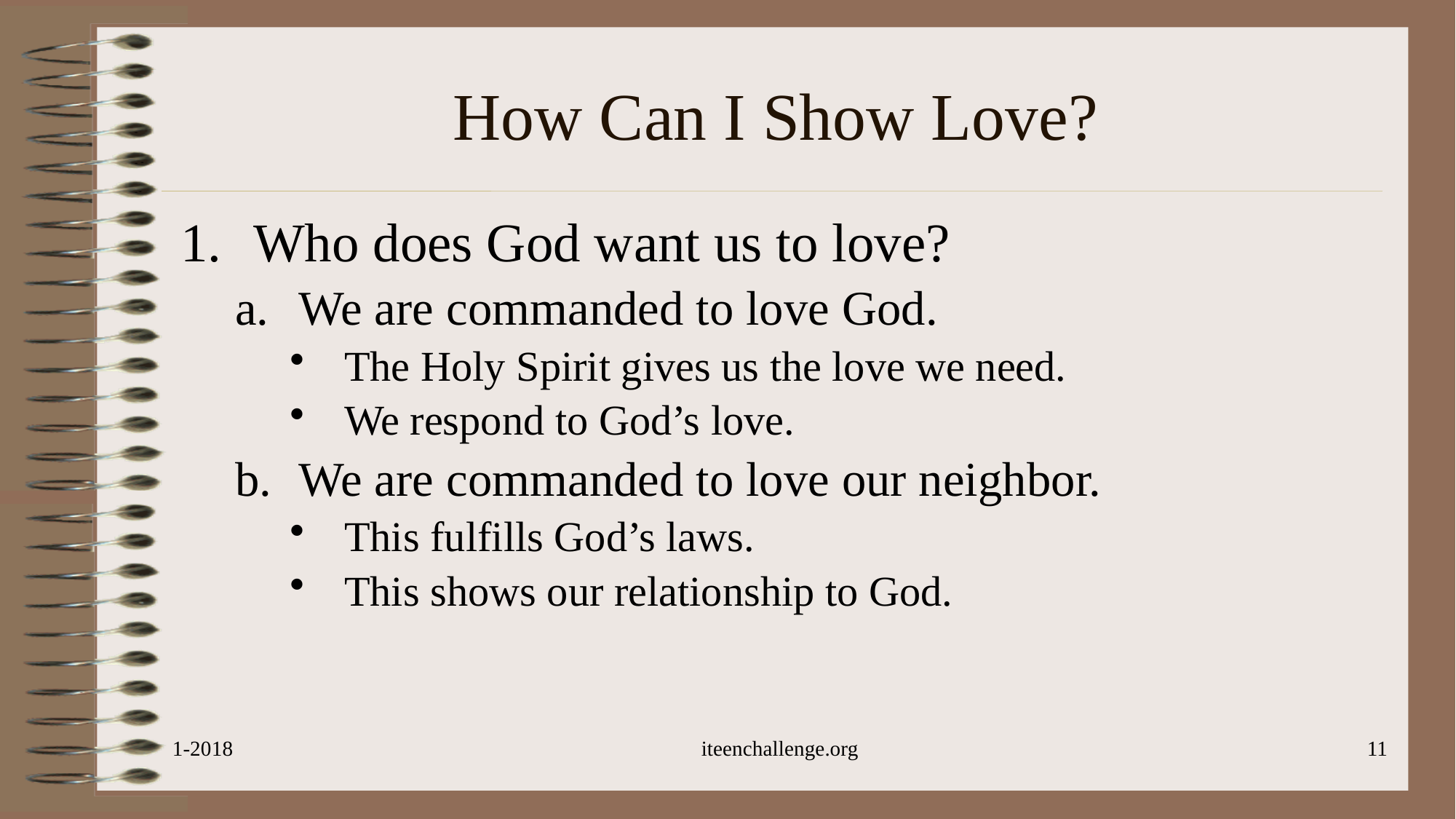

# How Can I Show Love?
Who does God want us to love?
We are commanded to love God.
The Holy Spirit gives us the love we need.
We respond to God’s love.
We are commanded to love our neighbor.
This fulfills God’s laws.
This shows our relationship to God.
1-2018
iteenchallenge.org
11